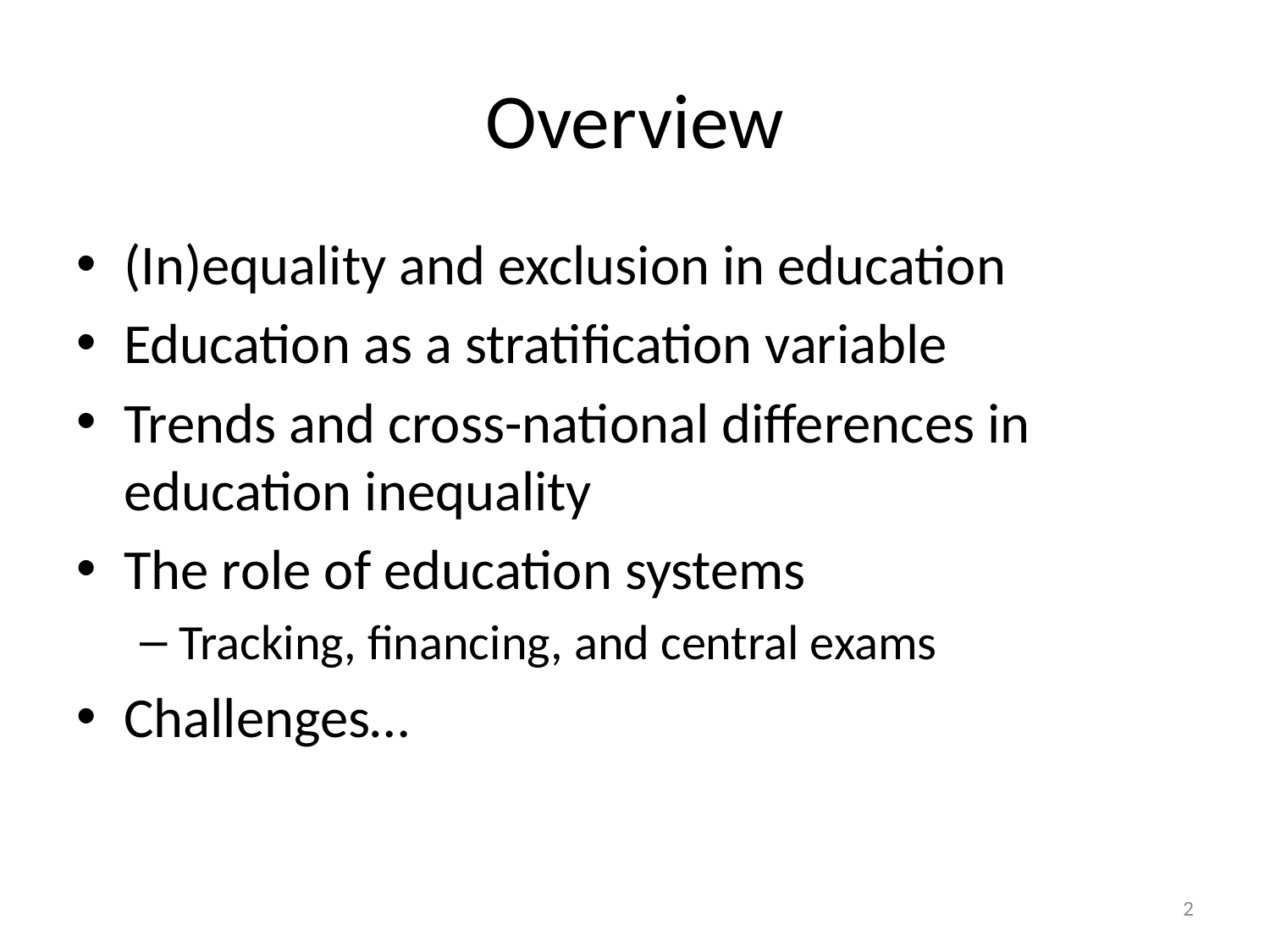

# Overview
(In)equality and exclusion in education
Education as a stratification variable
Trends and cross-national differences in education inequality
The role of education systems
Tracking, financing, and central exams
Challenges…
2